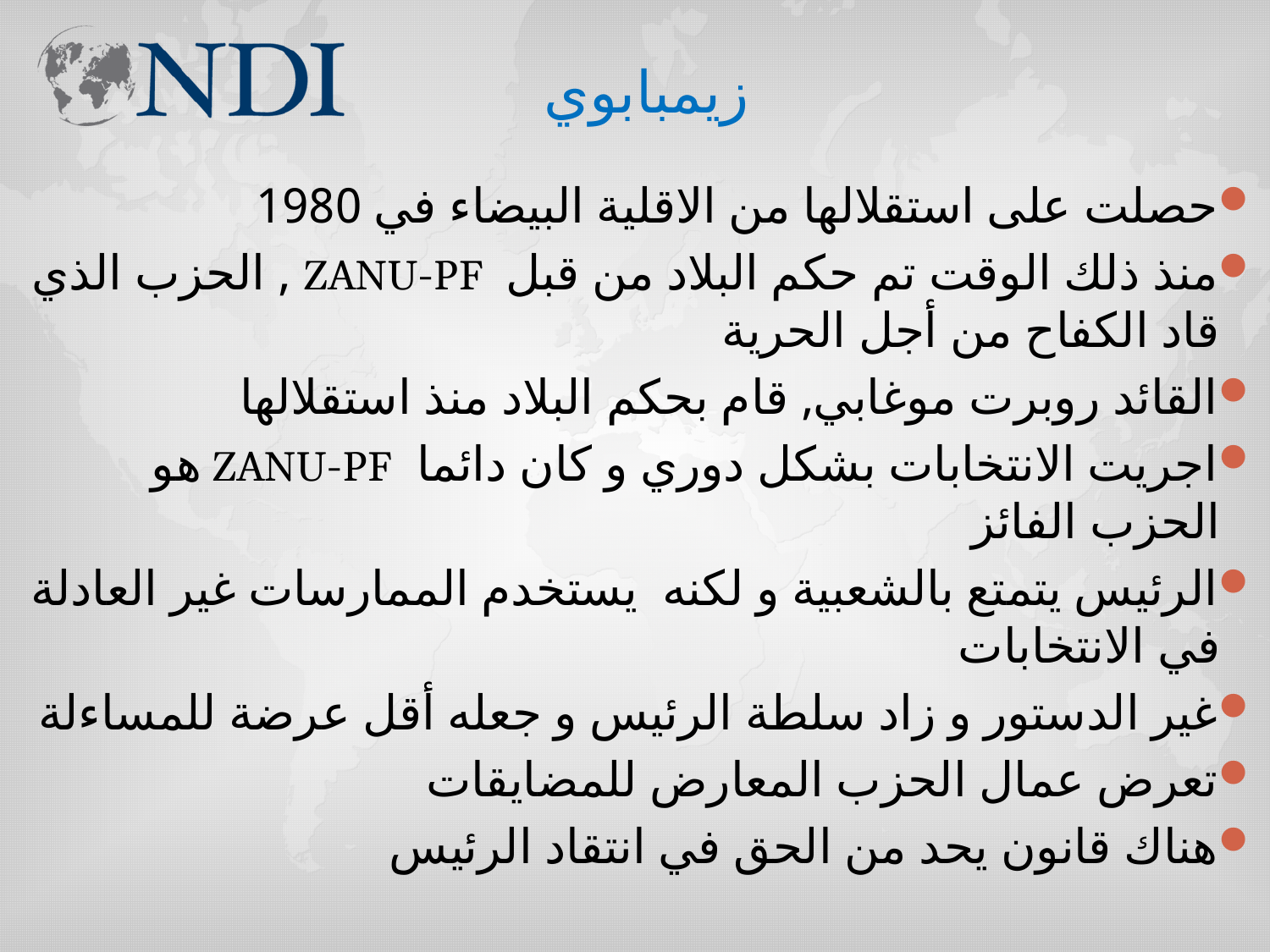

# زيمبابوي
حصلت على استقلالها من الاقلية البيضاء في 1980
منذ ذلك الوقت تم حكم البلاد من قبل  ZANU-PF , الحزب الذي قاد الكفاح من أجل الحرية
القائد روبرت موغابي, قام بحكم البلاد منذ استقلالها
اجريت الانتخابات بشكل دوري و كان دائما  ZANU-PF هو الحزب الفائز
الرئيس يتمتع بالشعبية و لكنه  يستخدم الممارسات غير العادلة في الانتخابات
غير الدستور و زاد سلطة الرئيس و جعله أقل عرضة للمساءلة
تعرض عمال الحزب المعارض للمضايقات
هناك قانون يحد من الحق في انتقاد الرئيس